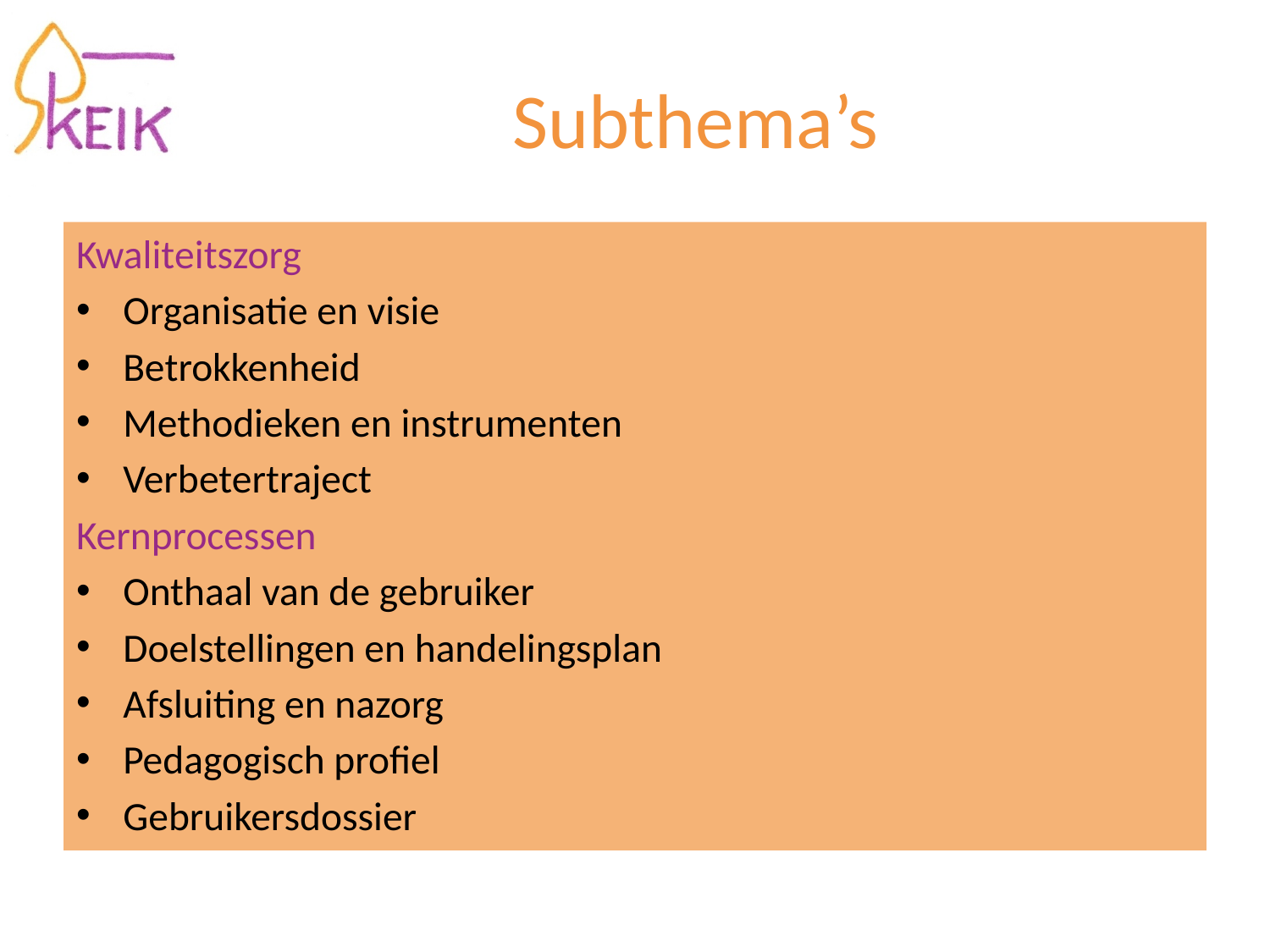

# Subthema’s
Kwaliteitszorg
Organisatie en visie
Betrokkenheid
Methodieken en instrumenten
Verbetertraject
Kernprocessen
Onthaal van de gebruiker
Doelstellingen en handelingsplan
Afsluiting en nazorg
Pedagogisch profiel
Gebruikersdossier